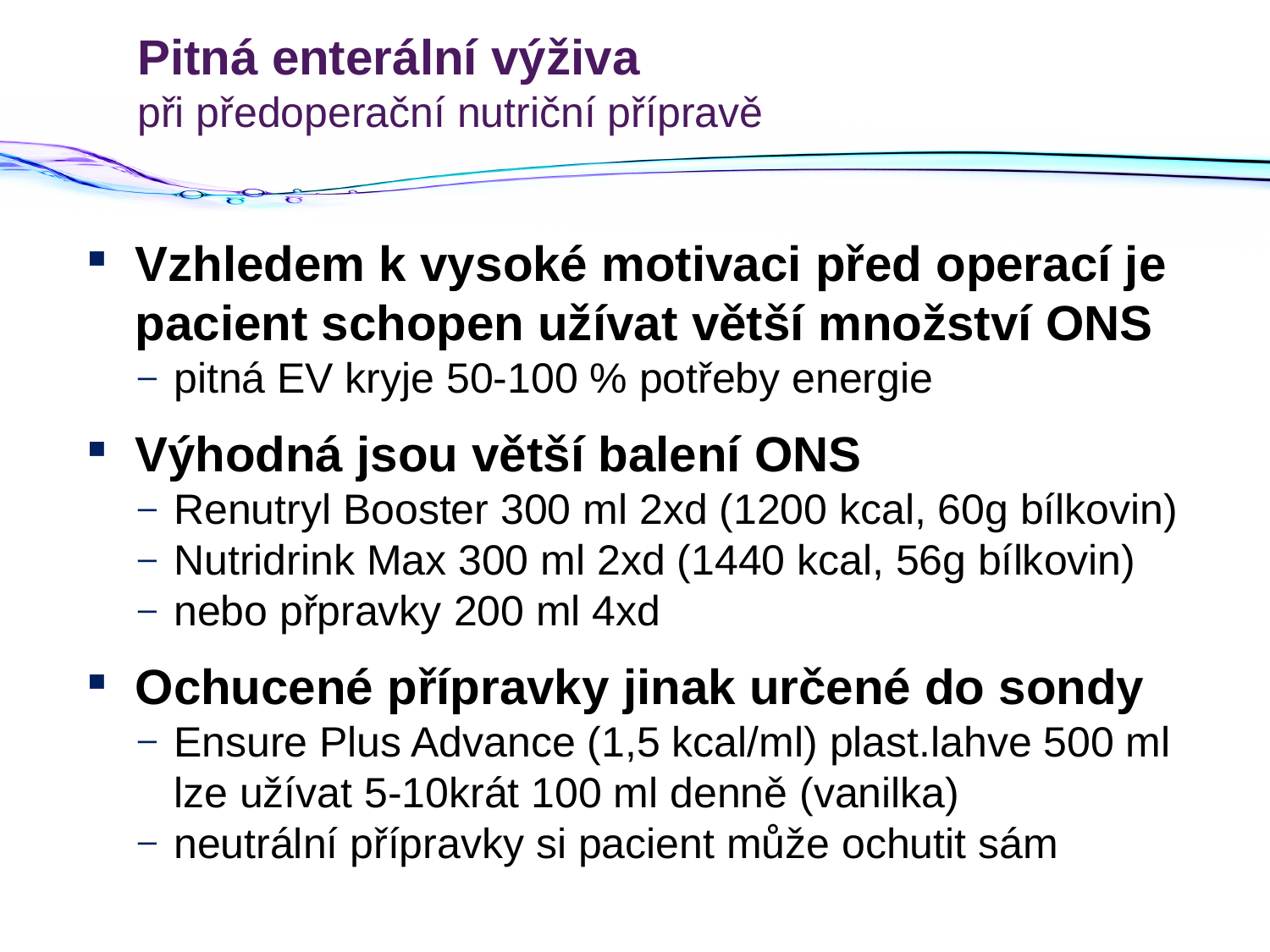

# Pitná enterální výživa při předoperační nutriční přípravě
Vzhledem k vysoké motivaci před operací je pacient schopen užívat větší množství ONS
pitná EV kryje 50-100 % potřeby energie
Výhodná jsou větší balení ONS
Renutryl Booster 300 ml 2xd (1200 kcal, 60g bílkovin)
Nutridrink Max 300 ml 2xd (1440 kcal, 56g bílkovin)
nebo přpravky 200 ml 4xd
Ochucené přípravky jinak určené do sondy
Ensure Plus Advance (1,5 kcal/ml) plast.lahve 500 ml lze užívat 5-10krát 100 ml denně (vanilka)
neutrální přípravky si pacient může ochutit sám